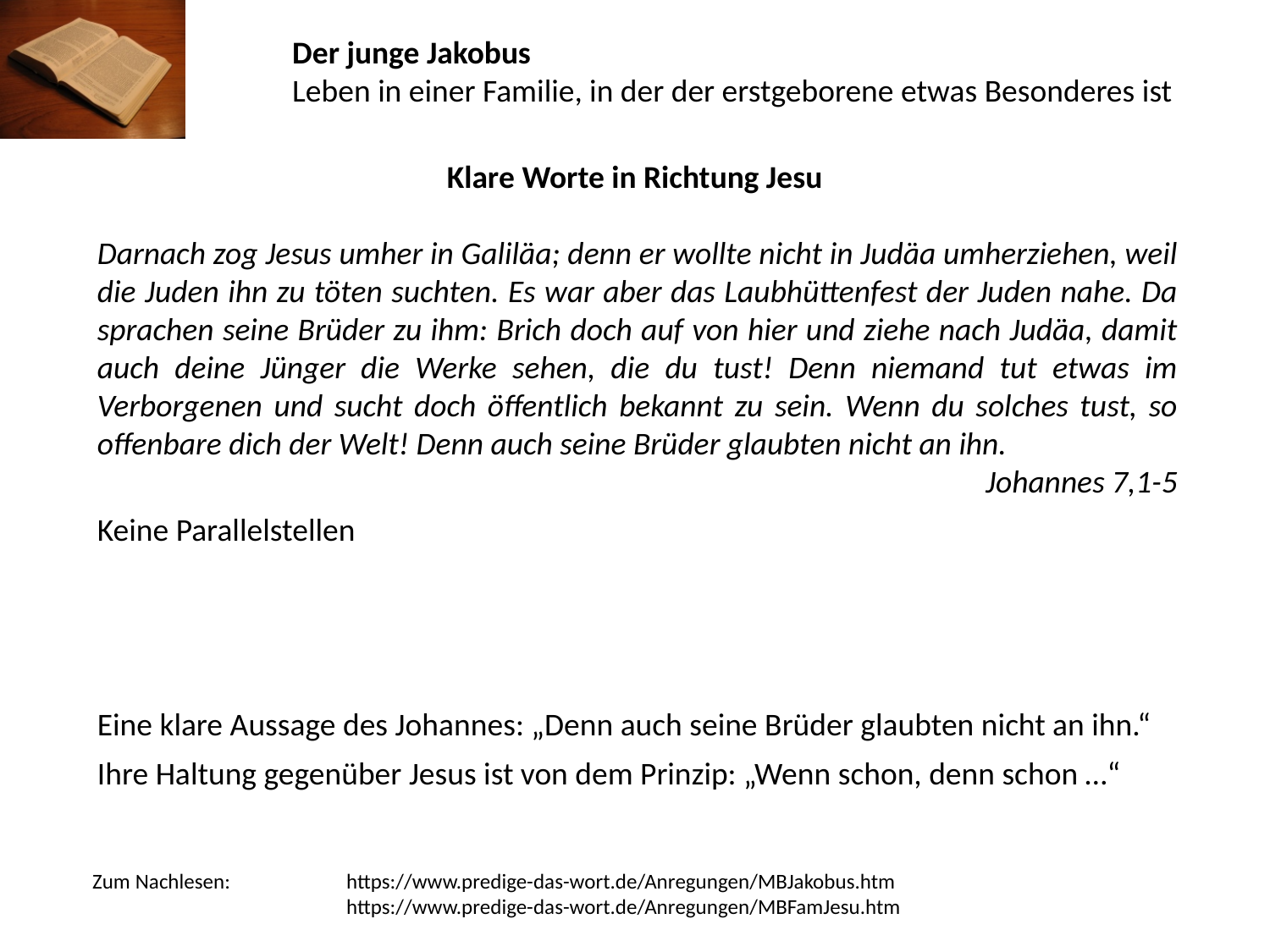

Der junge Jakobus
Leben in einer Familie, in der der erstgeborene etwas Besonderes ist
Klare Worte in Richtung Jesu
Darnach zog Jesus umher in Galiläa; denn er wollte nicht in Judäa umherziehen, weil die Juden ihn zu töten suchten. Es war aber das Laubhüttenfest der Juden nahe. Da sprachen seine Brüder zu ihm: Brich doch auf von hier und ziehe nach Judäa, damit auch deine Jünger die Werke sehen, die du tust! Denn niemand tut etwas im Verborgenen und sucht doch öffentlich bekannt zu sein. Wenn du solches tust, so offenbare dich der Welt! Denn auch seine Brüder glaubten nicht an ihn. 		Johannes 7,1-5
Keine Parallelstellen

Eine klare Aussage des Johannes: „Denn auch seine Brüder glaubten nicht an ihn.“
Ihre Haltung gegenüber Jesus ist von dem Prinzip: „Wenn schon, denn schon …“